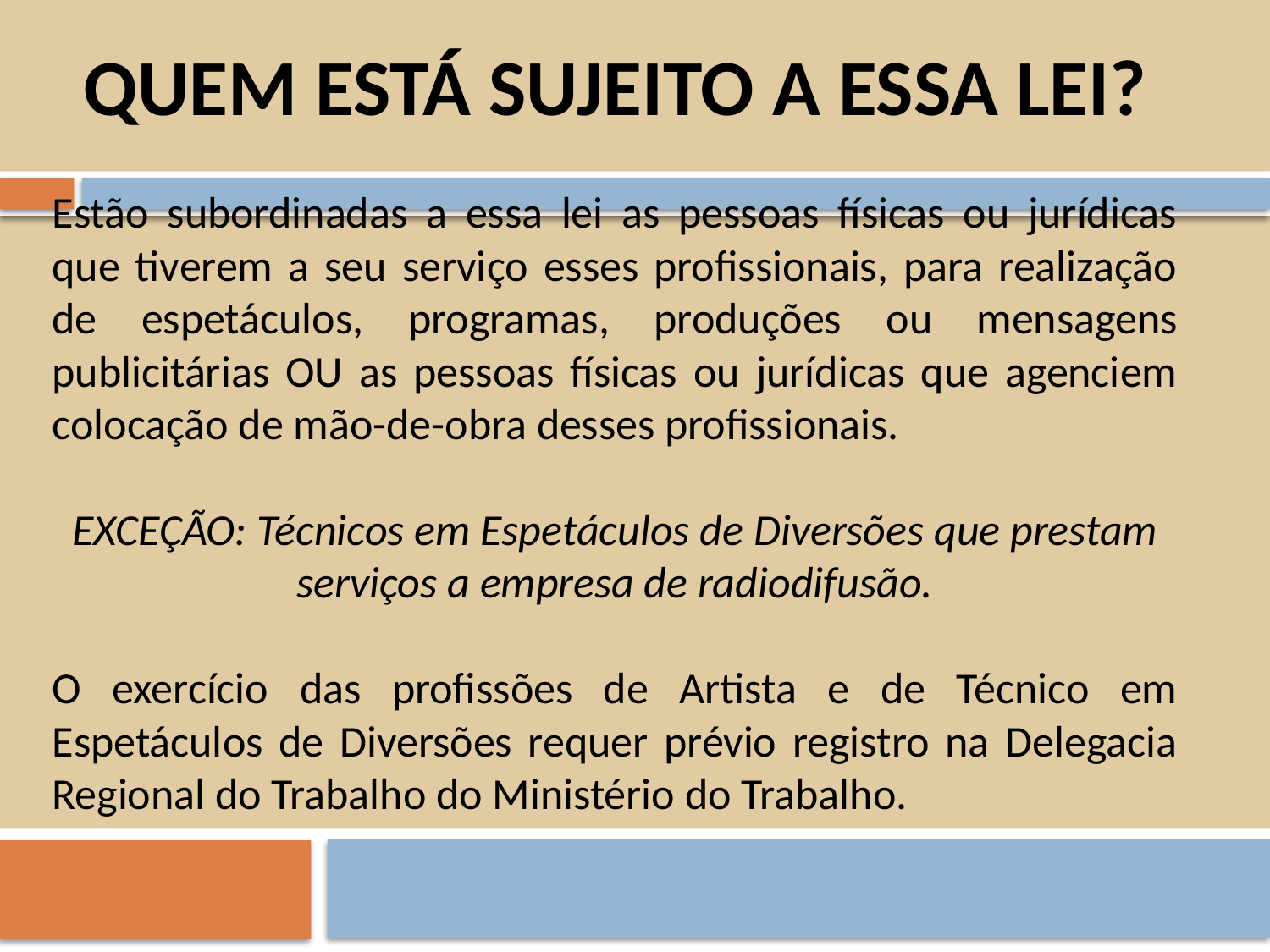

QUEM ESTÁ SUJEITO A ESSA LEI?

Estão subordinadas a essa lei as pessoas físicas ou jurídicas que tiverem a seu serviço esses profissionais, para realização de espetáculos, programas, produções ou mensagens publicitárias OU as pessoas físicas ou jurídicas que agenciem colocação de mão-de-obra desses profissionais.

EXCEÇÃO: Técnicos em Espetáculos de Diversões que prestam serviços a empresa de radiodifusão.

O exercício das profissões de Artista e de Técnico em Espetáculos de Diversões requer prévio registro na Delegacia Regional do Trabalho do Ministério do Trabalho.